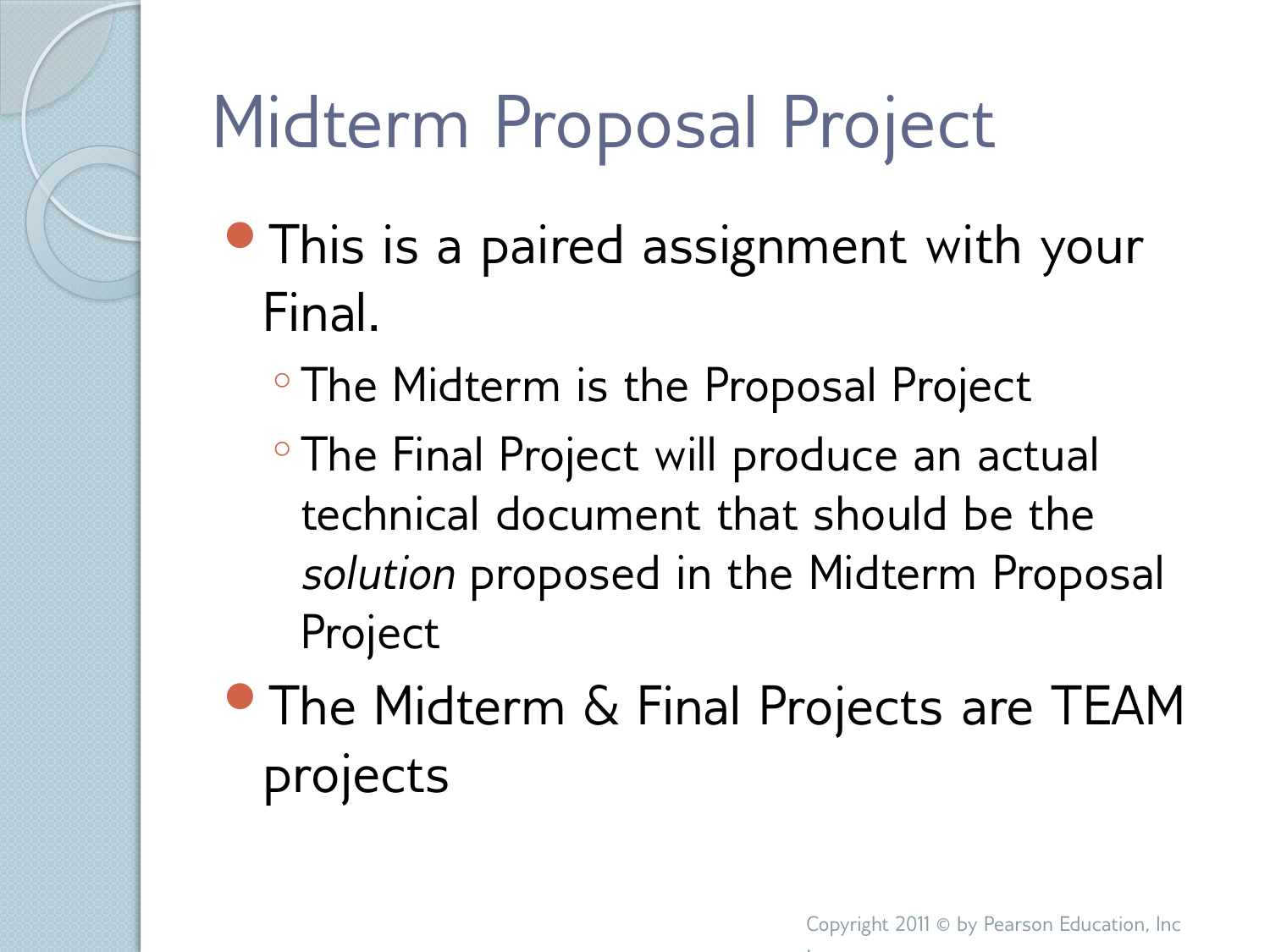

# Midterm Proposal Project
This is a paired assignment with your Final.
The Midterm is the Proposal Project
The Final Project will produce an actual technical document that should be the solution proposed in the Midterm Proposal Project
The Midterm & Final Projects are TEAM projects

Copyright 2011 © by Pearson Education, Inc.